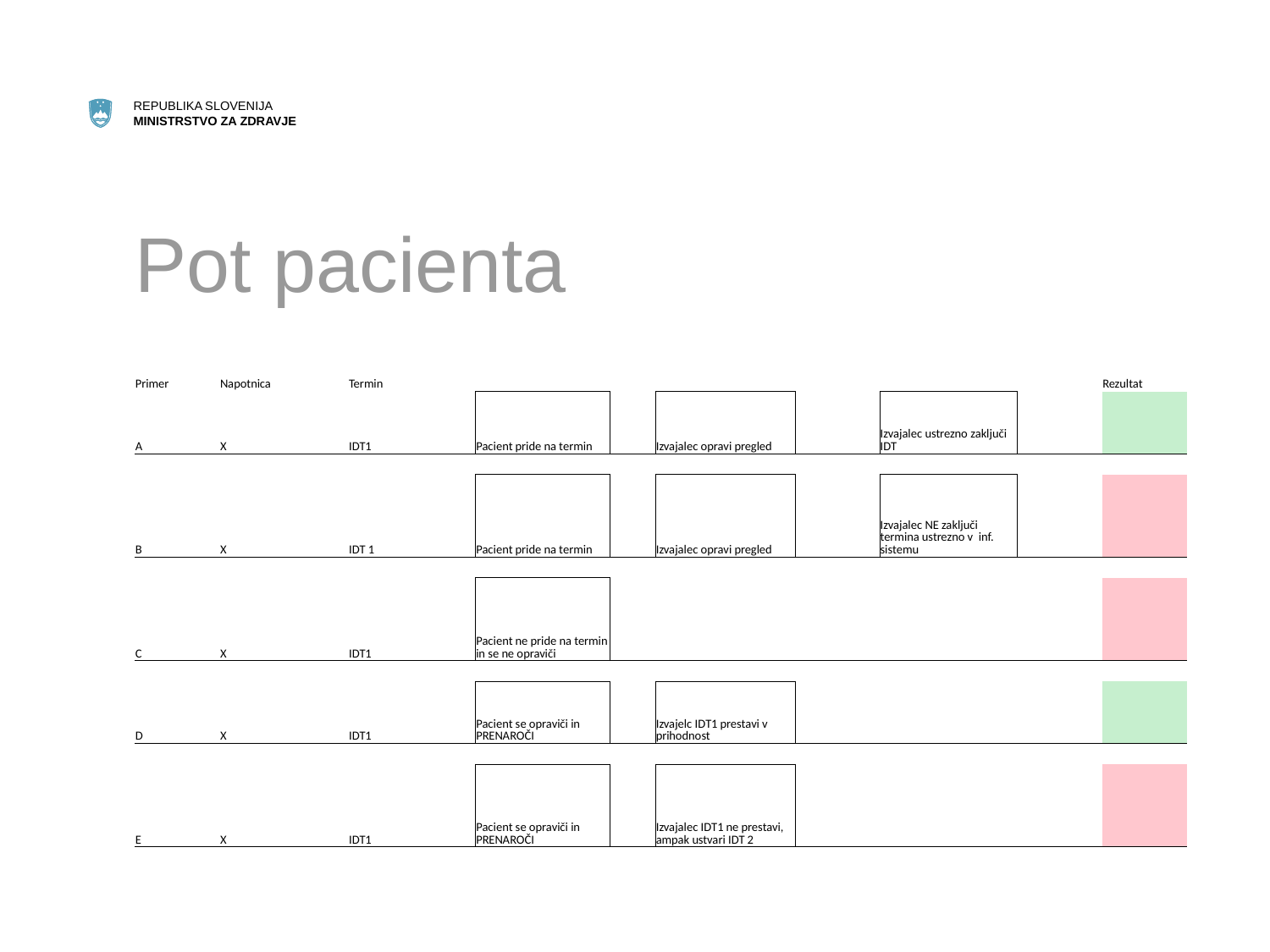

# Pot pacienta
| Primer | Napotnica |  | Termin |  |  |  |  |  |  |  | Rezultat |
| --- | --- | --- | --- | --- | --- | --- | --- | --- | --- | --- | --- |
| A | X |  | IDT1 |  | Pacient pride na termin |  | Izvajalec opravi pregled |  | Izvajalec ustrezno zaključi IDT |  |  |
|  |  |  |  |  |  |  |  |  |  |  |  |
| B | X |  | IDT 1 |  | Pacient pride na termin |  | Izvajalec opravi pregled |  | Izvajalec NE zaključi termina ustrezno v inf. sistemu |  |  |
|  |  |  |  |  |  |  |  |  |  |  |  |
| C | X |  | IDT1 |  | Pacient ne pride na termin in se ne opraviči |  |  |  |  |  |  |
|  |  |  |  |  |  |  |  |  |  |  |  |
| D | X |  | IDT1 |  | Pacient se opraviči in PRENAROČI |  | Izvajelc IDT1 prestavi v prihodnost |  |  |  |  |
|  |  |  |  |  |  |  |  |  |  |  |  |
| E | X |  | IDT1 |  | Pacient se opraviči in PRENAROČI |  | Izvajalec IDT1 ne prestavi, ampak ustvari IDT 2 |  |  |  |  |